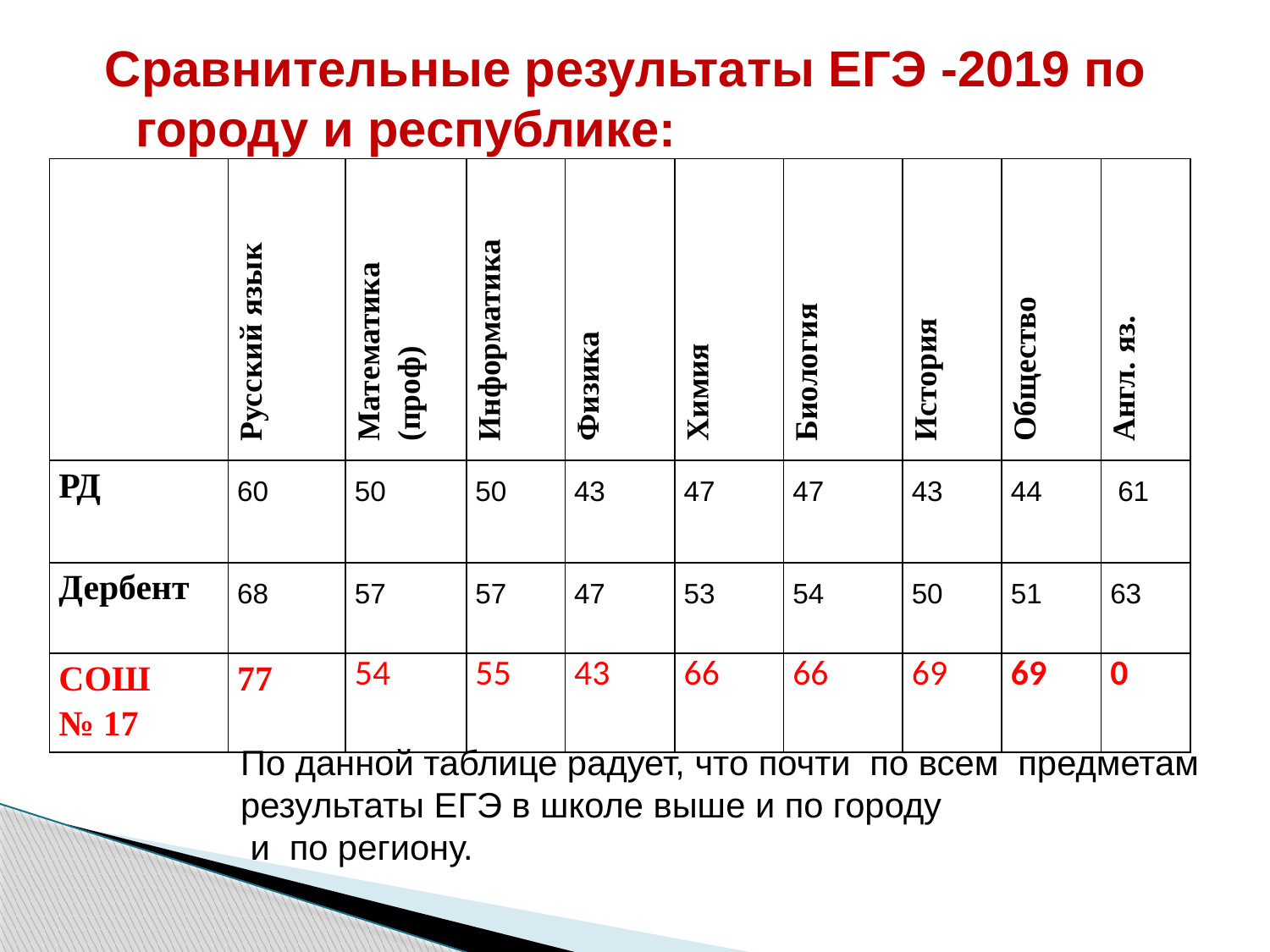

Сравнительные результаты ЕГЭ -2019 по городу и республике:

|  | Русский язык | Математика (проф) | Информатика | Физика | Химия | Биология | История | Общество | Англ. яз. |
| --- | --- | --- | --- | --- | --- | --- | --- | --- | --- |
| РД | 60 | 50 | 50 | 43 | 47 | 47 | 43 | 44 | 61 |
| Дербент | 68 | 57 | 57 | 47 | 53 | 54 | 50 | 51 | 63 |
| СОШ № 17 | 77 | 54 | 55 | 43 | 66 | 66 | 69 | 69 | 0 |
По данной таблице радует, что почти  по всем  предметам результаты ЕГЭ в школе выше и по городу                                  и  по региону.